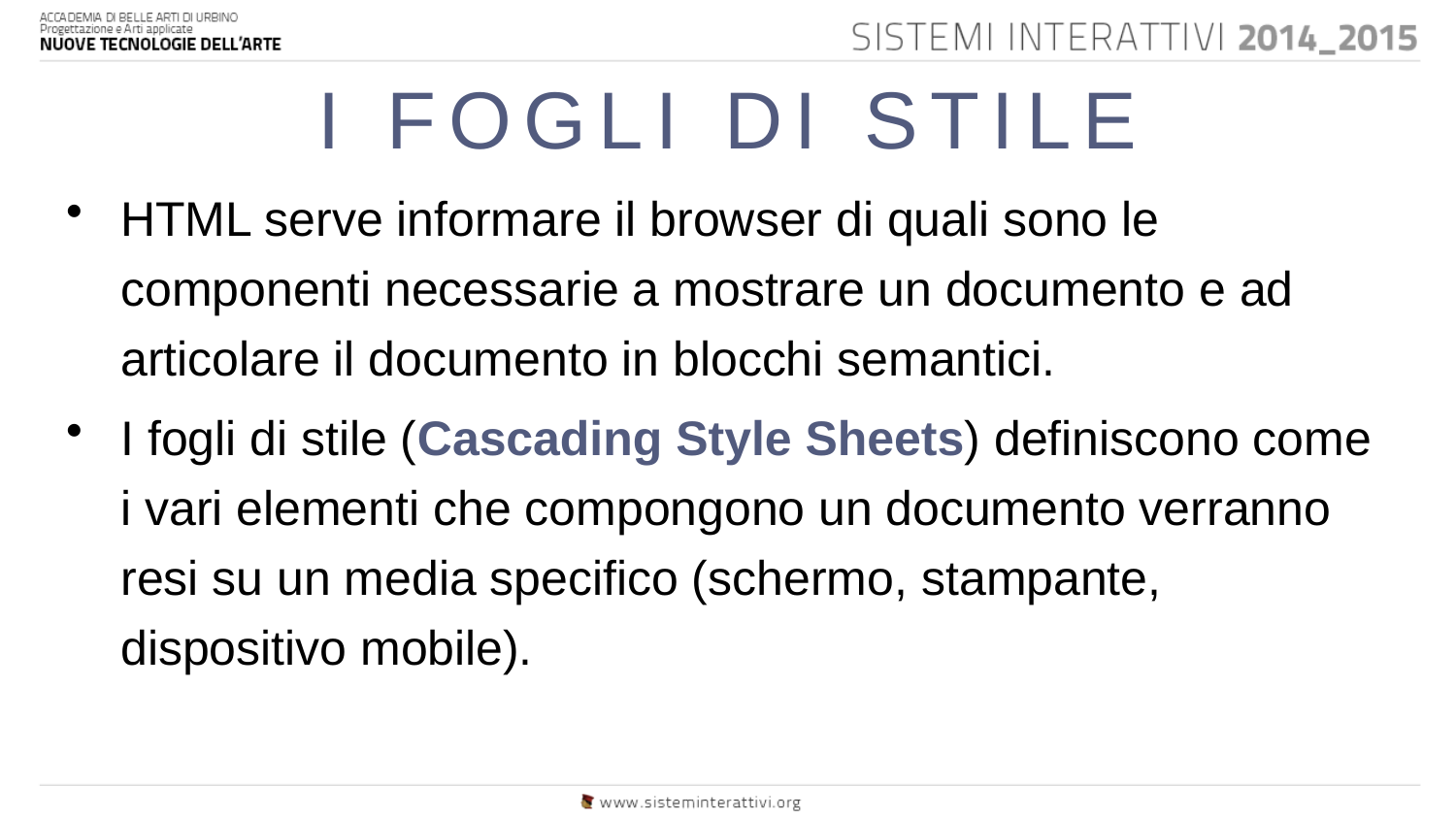

# I FOGLI DI STILE
HTML serve informare il browser di quali sono le componenti necessarie a mostrare un documento e ad articolare il documento in blocchi semantici.
I fogli di stile (Cascading Style Sheets) definiscono come i vari elementi che compongono un documento verranno resi su un media specifico (schermo, stampante, dispositivo mobile).